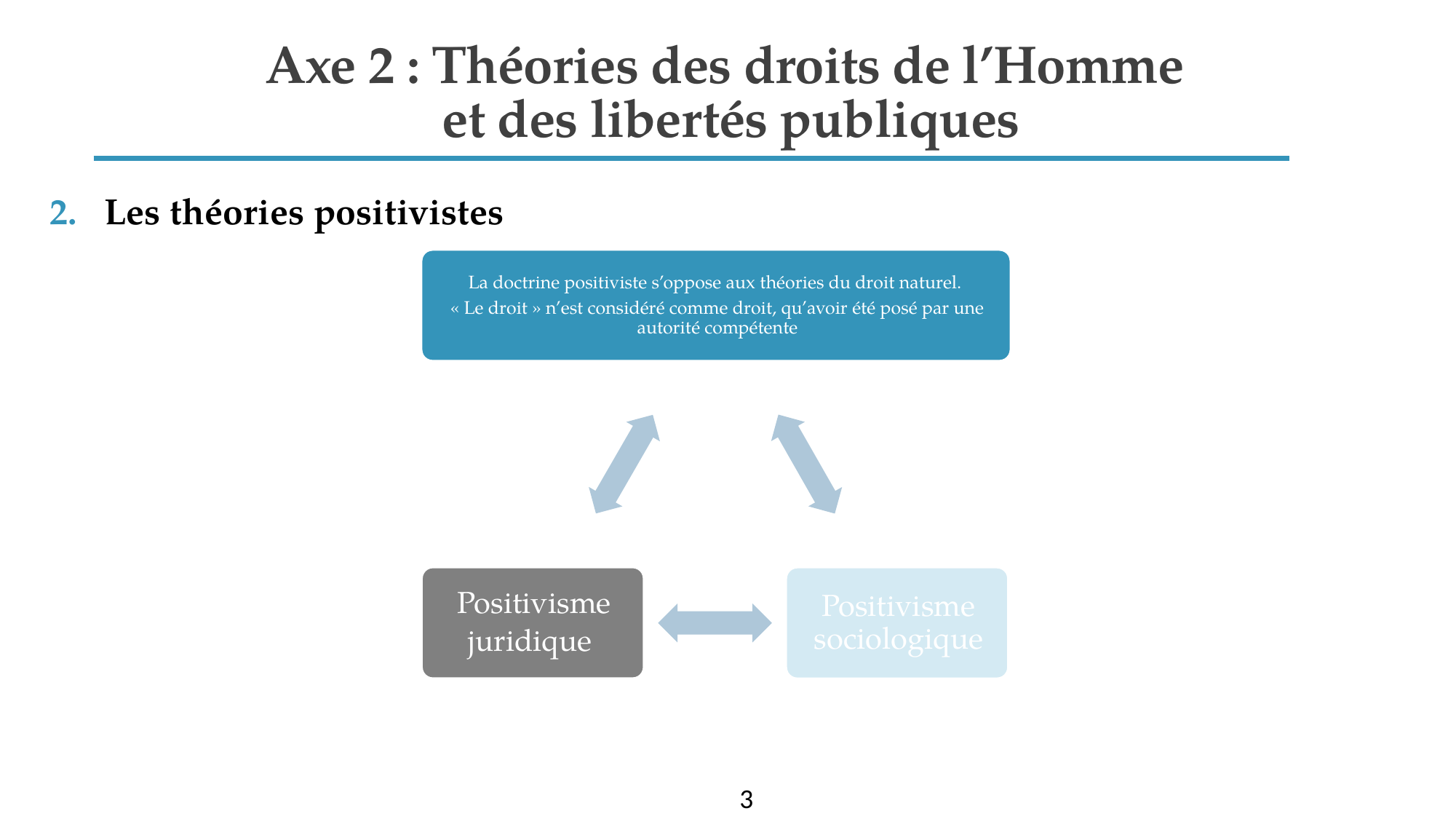

# Axe 2 : Théories des droits de l’Homme et des libertés publiques
Les théories positivistes

La doctrine positiviste s’oppose aux théories du droit naturel.
« Le droit » n’est considéré comme droit, qu’avoir été posé par une autorité compétente

Positivisme sociologique

Positivisme juridique

3